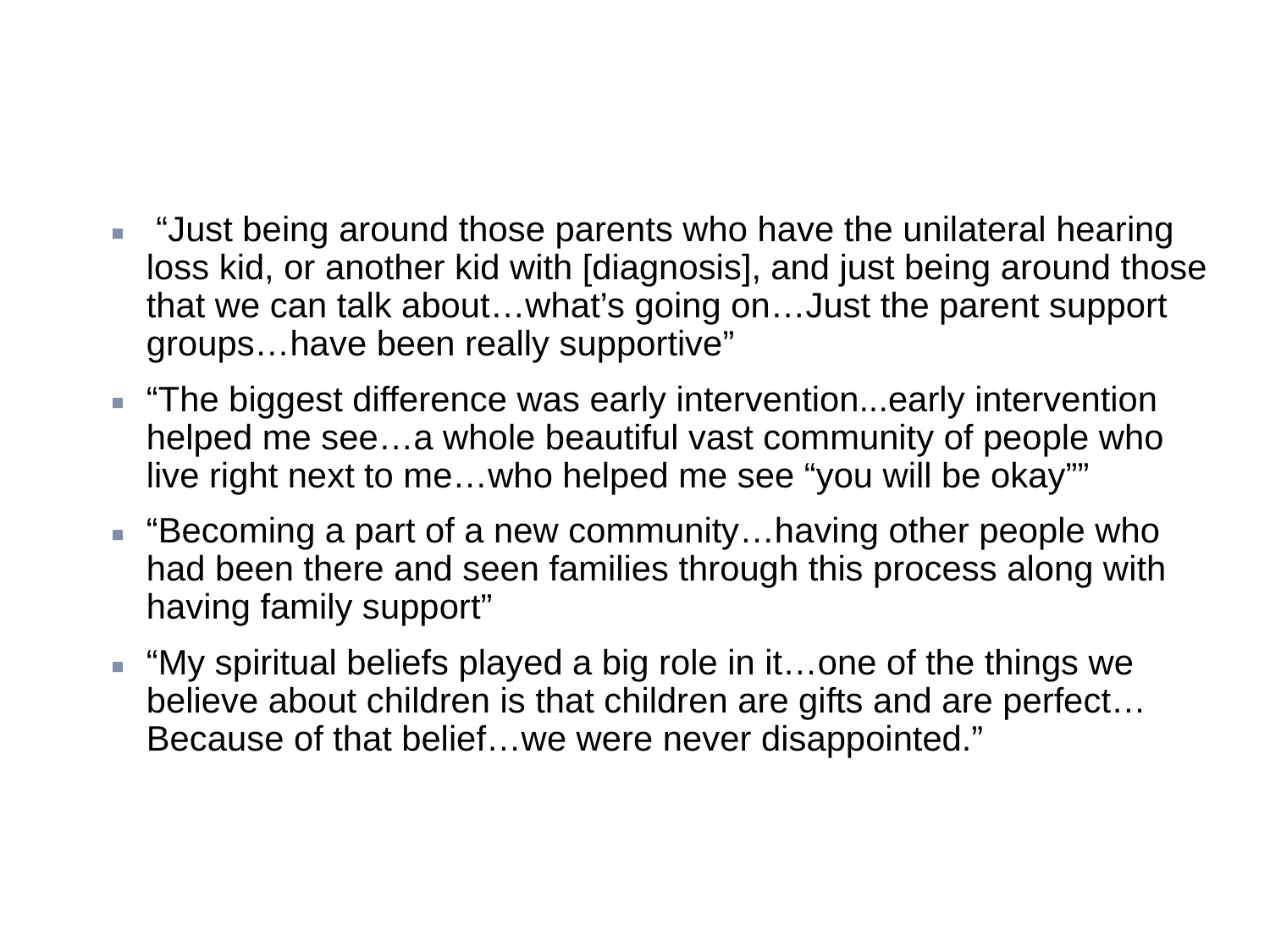

“Just being around those parents who have the unilateral hearing loss kid, or another kid with [diagnosis], and just being around those that we can talk about…what’s going on…Just the parent support groups…have been really supportive”
“The biggest difference was early intervention...early intervention helped me see…a whole beautiful vast community of people who live right next to me…who helped me see “you will be okay””
“Becoming a part of a new community…having other people who had been there and seen families through this process along with having family support”
“My spiritual beliefs played a big role in it…one of the things we believe about children is that children are gifts and are perfect…Because of that belief…we were never disappointed.”

109